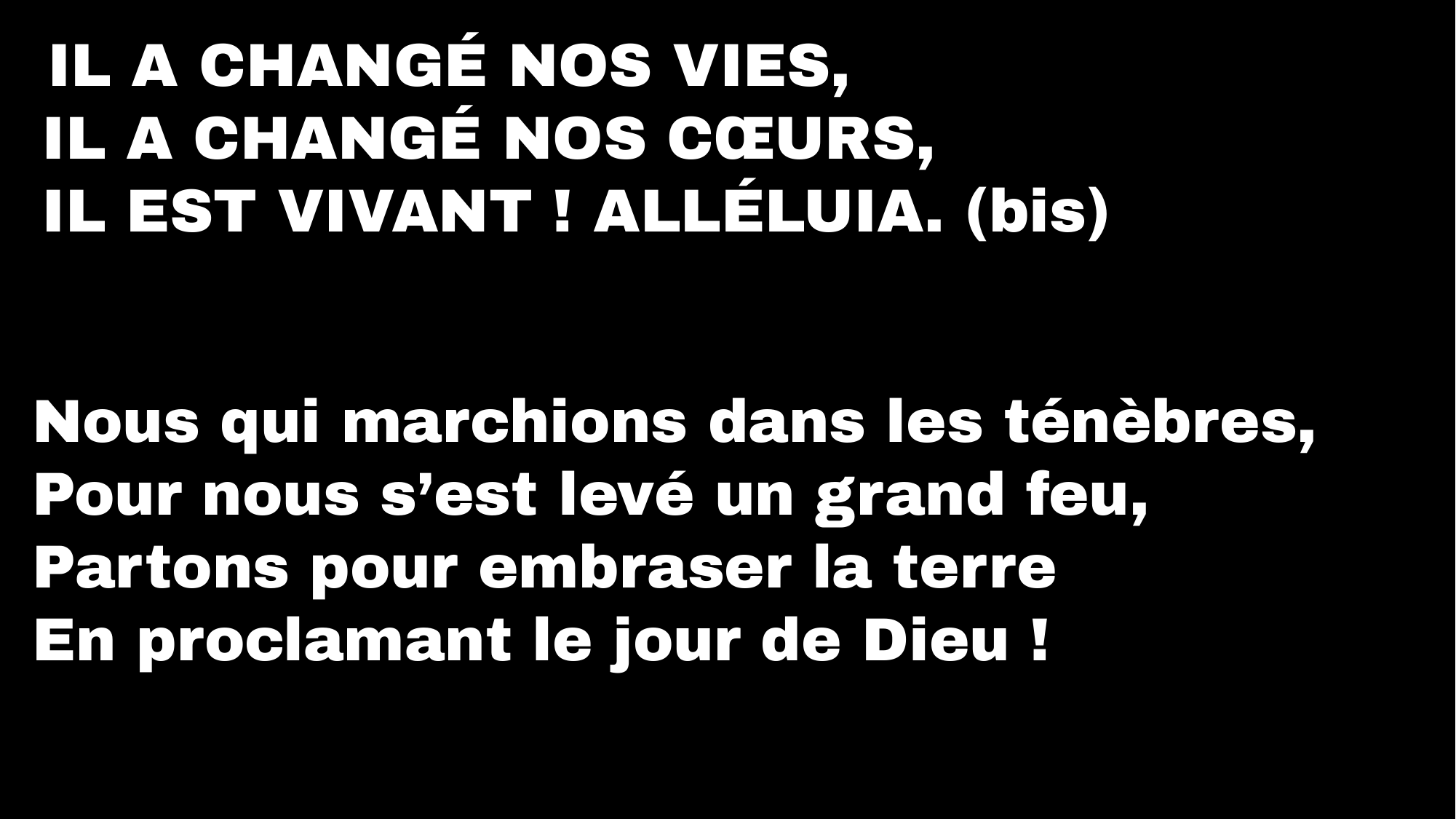

Il a changé nos vies,
il a changé nos cœurs,
Il est vivant ! Alléluia. (bis)
Nous qui marchions dans les ténèbres,
Pour nous s’est levé un grand feu,
Partons pour embraser la terre
En proclamant le jour de Dieu !